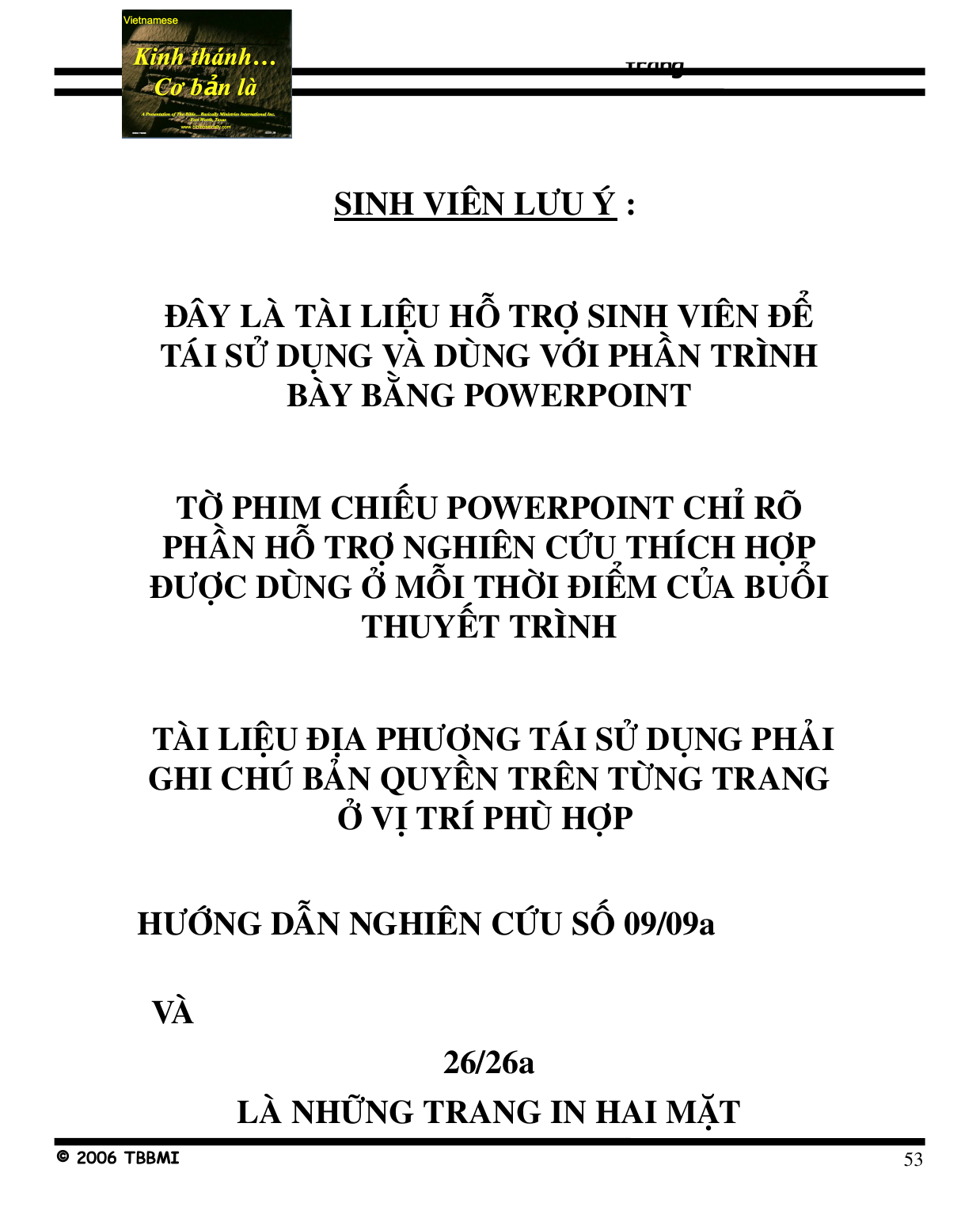

SINH VIÊN LƯU Ý :

ĐÂY LÀ TÀI LIỆU HỖ TRỢ SINH VIÊN ĐỂ TÁI SỬ DỤNG VÀ DÙNG VỚI PHẦN TRÌNH BÀY BẰNG POWERPOINT

TỜ PHIM CHIẾU POWERPOINT CHỈ RÕ PHẦN HỖ TRỢ NGHIÊN CỨU THÍCH HỢP ĐƯỢC DÙNG Ở MỖI THỜI ĐIỂM CỦA BUỔI THUYẾT TRÌNH

 TÀI LIỆU ĐỊA PHƯƠNG TÁI SỬ DỤNG PHẢI GHI CHÚ BẢN QUYỀN TRÊN TỪNG TRANG Ở VỊ TRÍ PHÙ HỢP

HƯỚNG DẪN NGHIÊN CỨU SỐ 09/09a
VÀ
26/26a
LÀ NHỮNG TRANG IN HAI MẶT
53